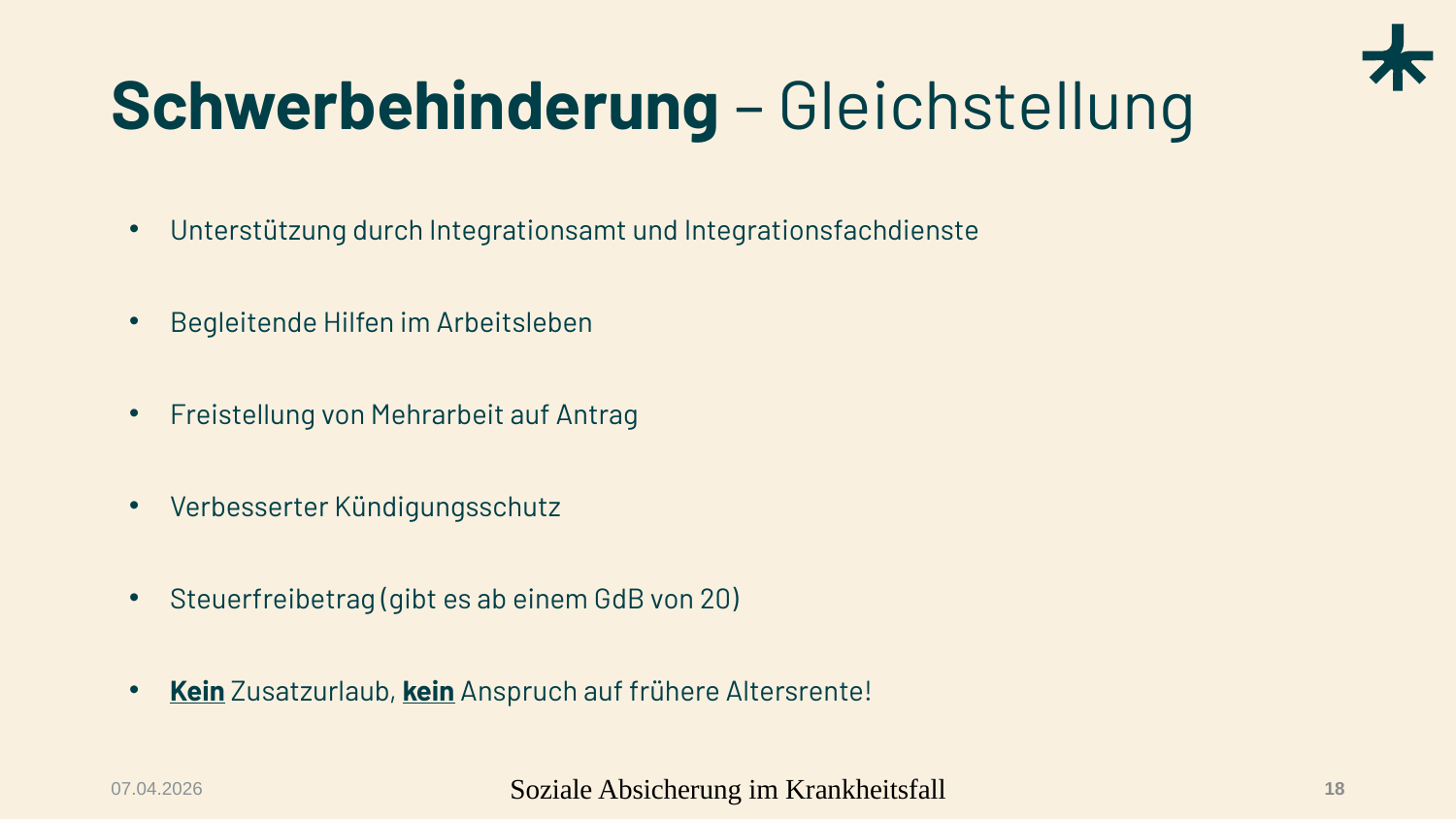

# Schwerbehinderung – Gleichstellung

Unterstützung durch Integrationsamt und Integrationsfachdienste

Begleitende Hilfen im Arbeitsleben

Freistellung von Mehrarbeit auf Antrag

Verbesserter Kündigungsschutz

Steuerfreibetrag (gibt es ab einem GdB von 20)

Kein Zusatzurlaub, kein Anspruch auf frühere Altersrente!

07.04.2026
Soziale Absicherung im Krankheitsfall
18